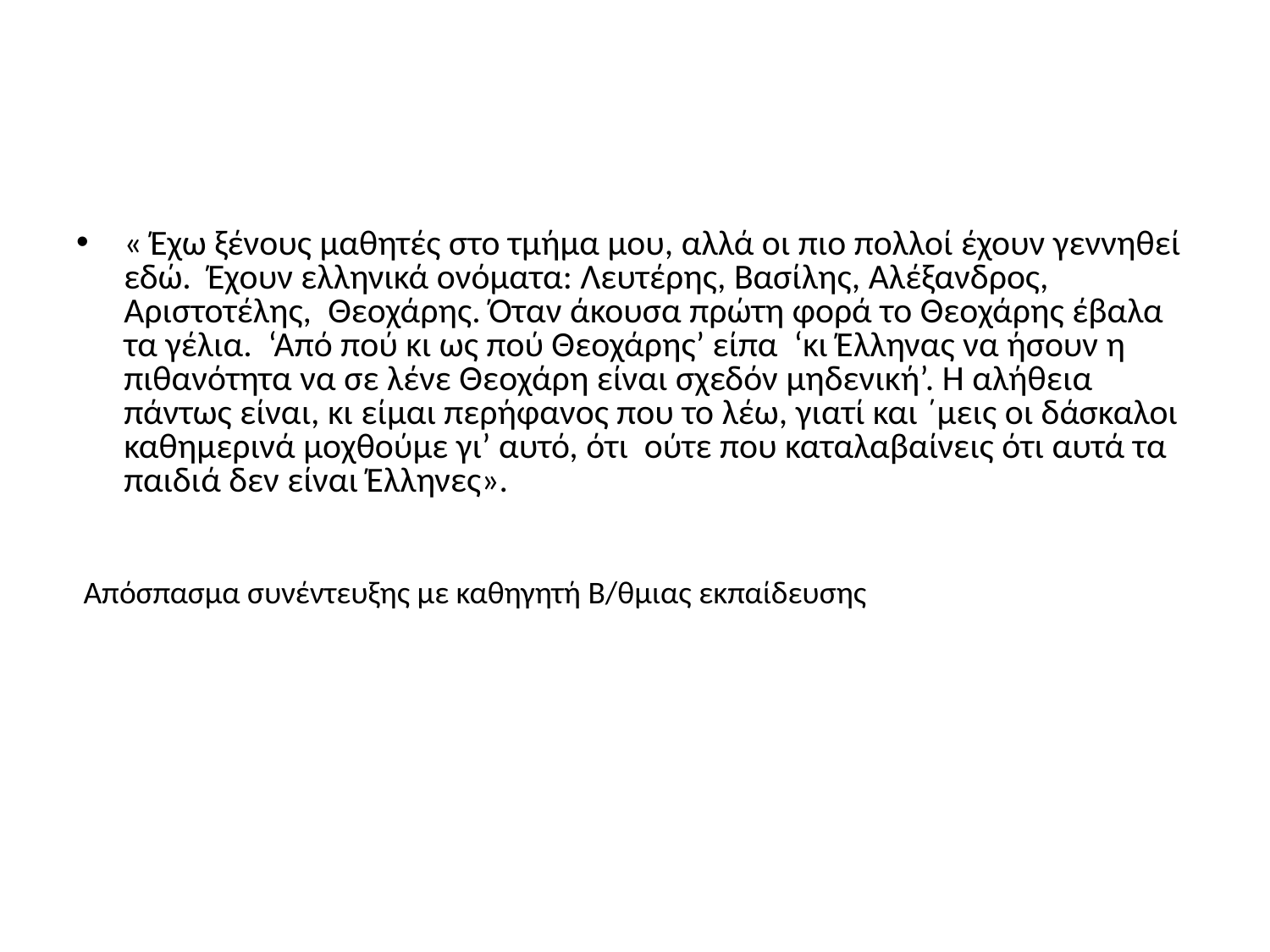

#
« Έχω ξένους μαθητές στο τμήμα μου, αλλά οι πιο πολλοί έχουν γεννηθεί εδώ.  Έχουν ελληνικά ονόματα: Λευτέρης, Βασίλης, Αλέξανδρος, Αριστοτέλης,  Θεοχάρης. Όταν άκουσα πρώτη φορά το Θεοχάρης έβαλα τα γέλια.  ‘Από πού κι ως πού Θεοχάρης’ είπα  ‘κι Έλληνας να ήσουν η πιθανότητα να σε λένε Θεοχάρη είναι σχεδόν μηδενική’. Η αλήθεια πάντως είναι, κι είμαι περήφανος που το λέω, γιατί και ΄μεις οι δάσκαλοι καθημερινά μοχθούμε γι’ αυτό, ότι  ούτε που καταλαβαίνεις ότι αυτά τα παιδιά δεν είναι Έλληνες».

 Απόσπασμα συνέντευξης με καθηγητή Β/θμιας εκπαίδευσης